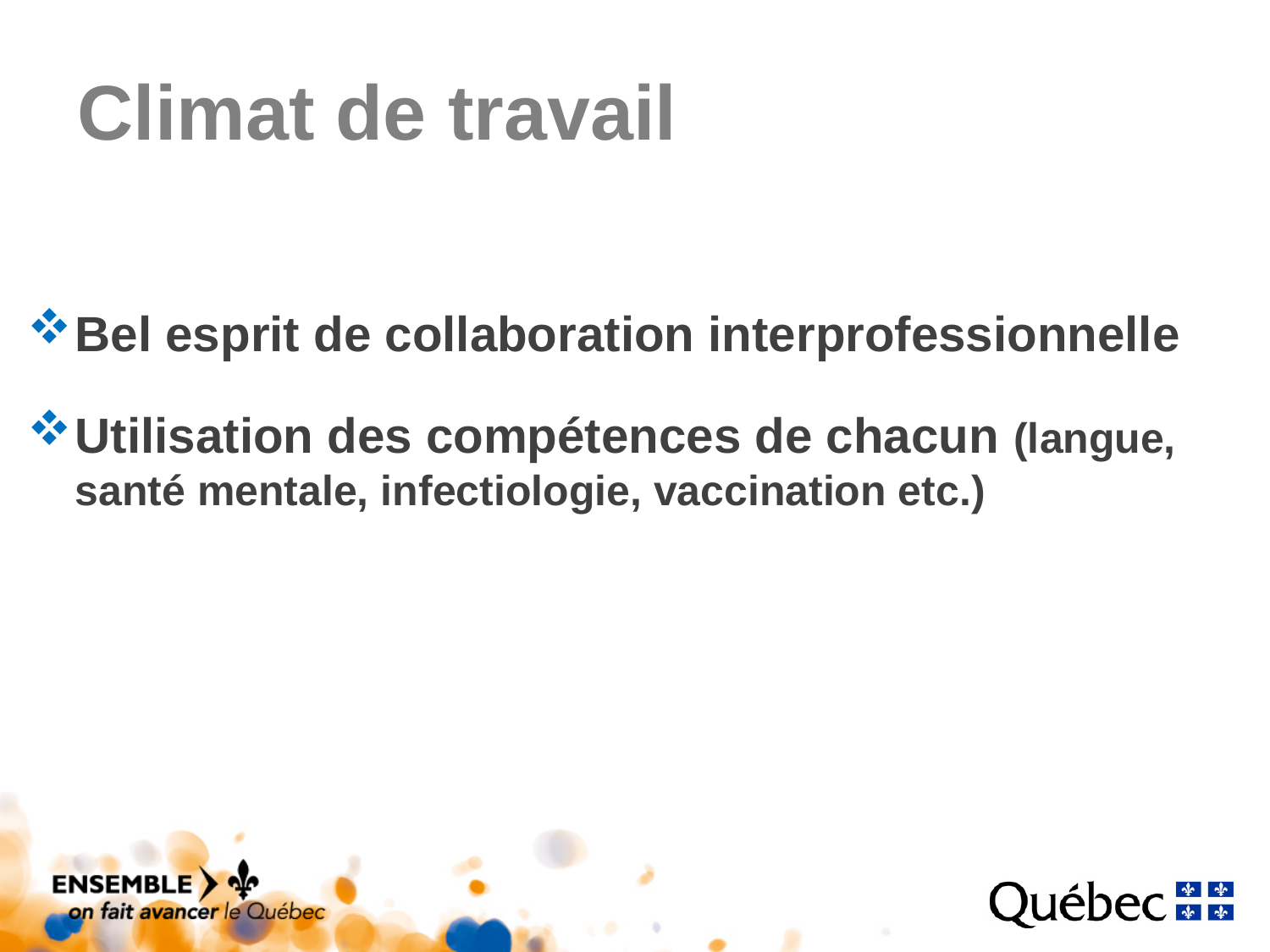

# Climat de travail
Bel esprit de collaboration interprofessionnelle
Utilisation des compétences de chacun (langue, santé mentale, infectiologie, vaccination etc.)